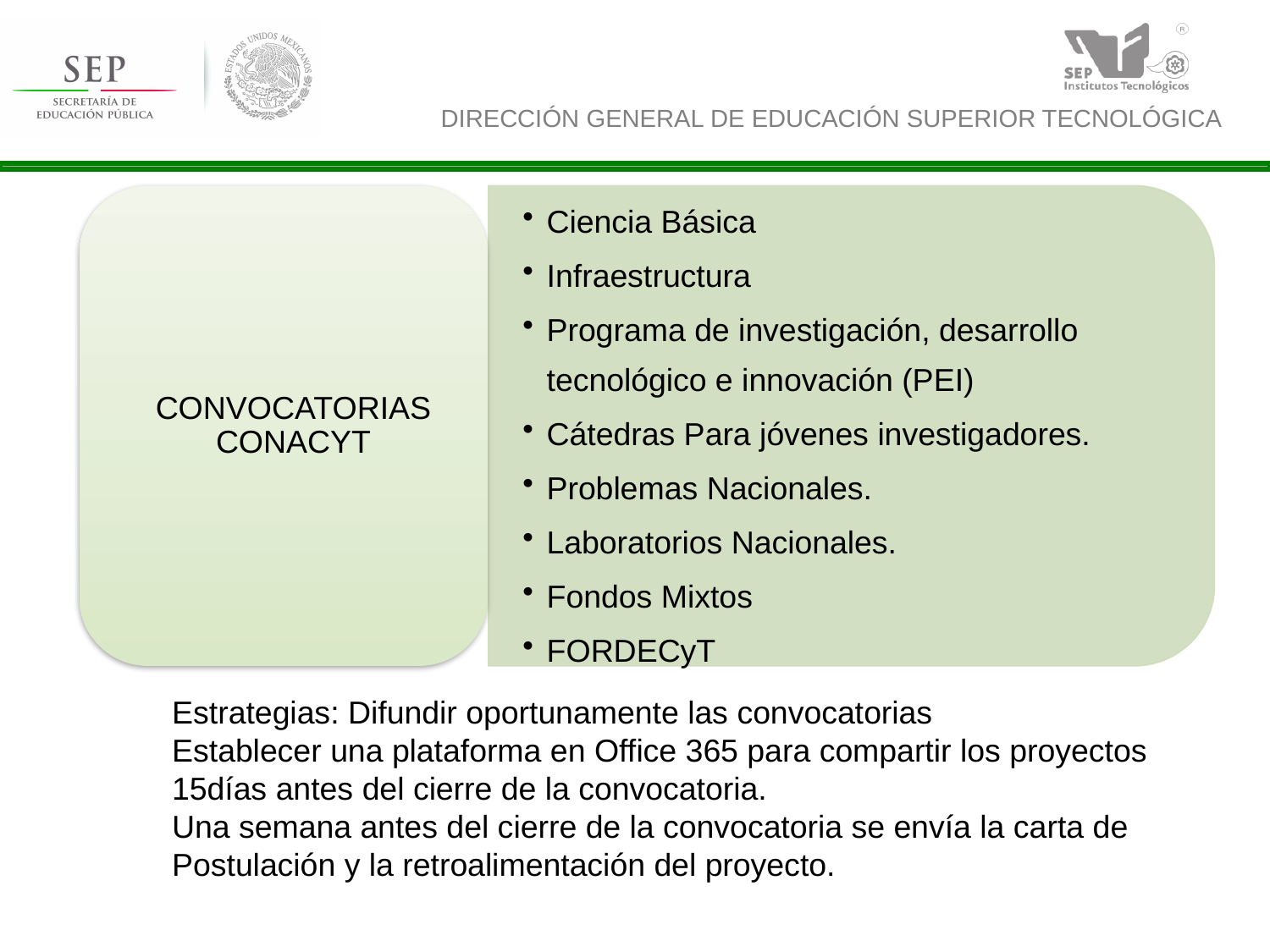

Ciencia Básica
Infraestructura
Programa de investigación, desarrollo tecnológico e innovación (PEI)
Cátedras Para jóvenes investigadores.
Problemas Nacionales.
Laboratorios Nacionales.
Fondos Mixtos
FORDECyT
CONVOCATORIAS CONACYT
Estrategias: Difundir oportunamente las convocatorias
Establecer una plataforma en Office 365 para compartir los proyectos
15días antes del cierre de la convocatoria.
Una semana antes del cierre de la convocatoria se envía la carta de
Postulación y la retroalimentación del proyecto.